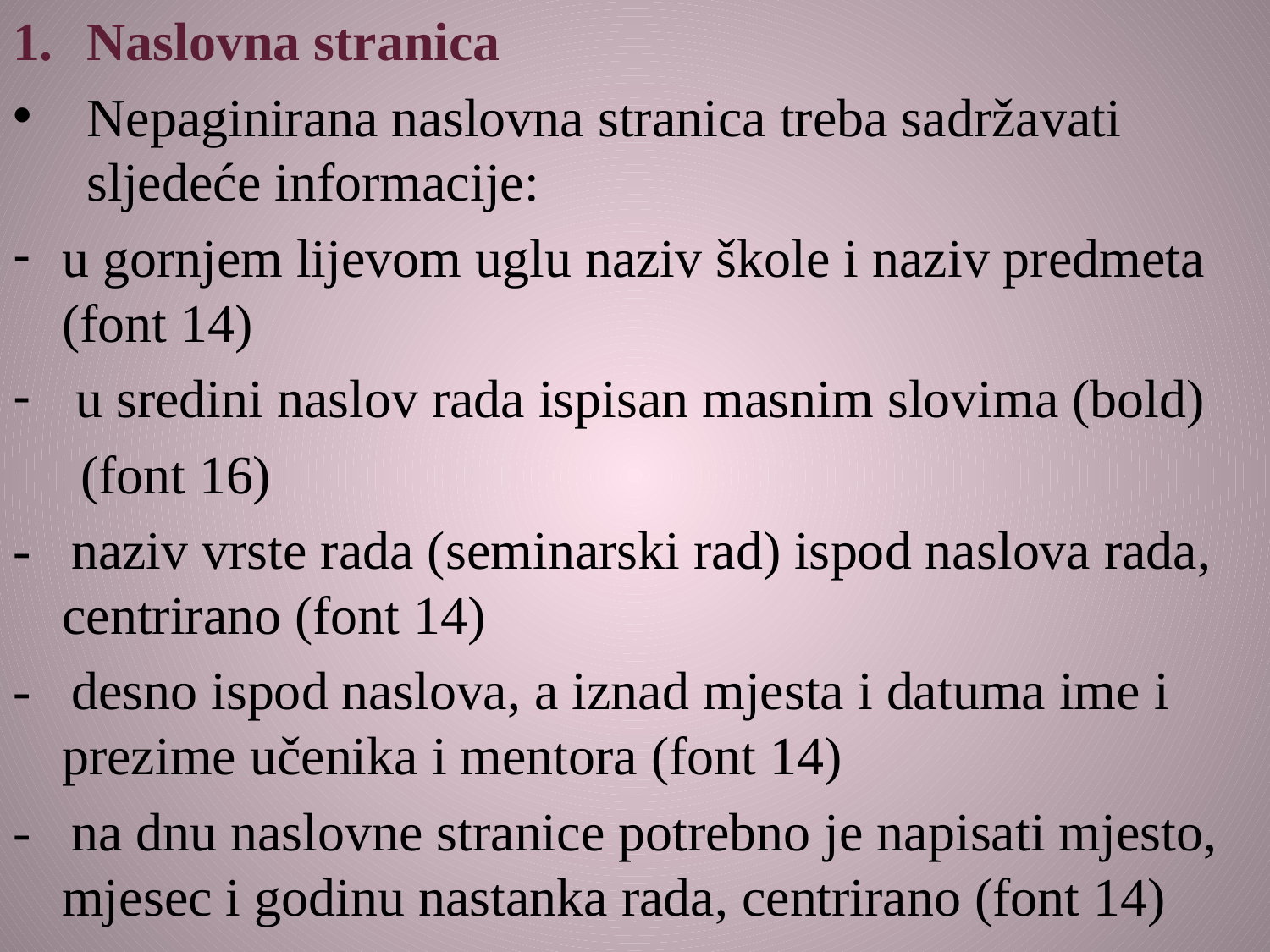

Naslovna stranica
Nepaginirana naslovna stranica treba sadržavati sljedeće informacije:
u gornjem lijevom uglu naziv škole i naziv predmeta (font 14)
 u sredini naslov rada ispisan masnim slovima (bold)
     (font 16)
-   naziv vrste rada (seminarski rad) ispod naslova rada, centrirano (font 14)
-   desno ispod naslova, a iznad mjesta i datuma ime i prezime učenika i mentora (font 14)
-   na dnu naslovne stranice potrebno je napisati mjesto, mjesec i godinu nastanka rada, centrirano (font 14)